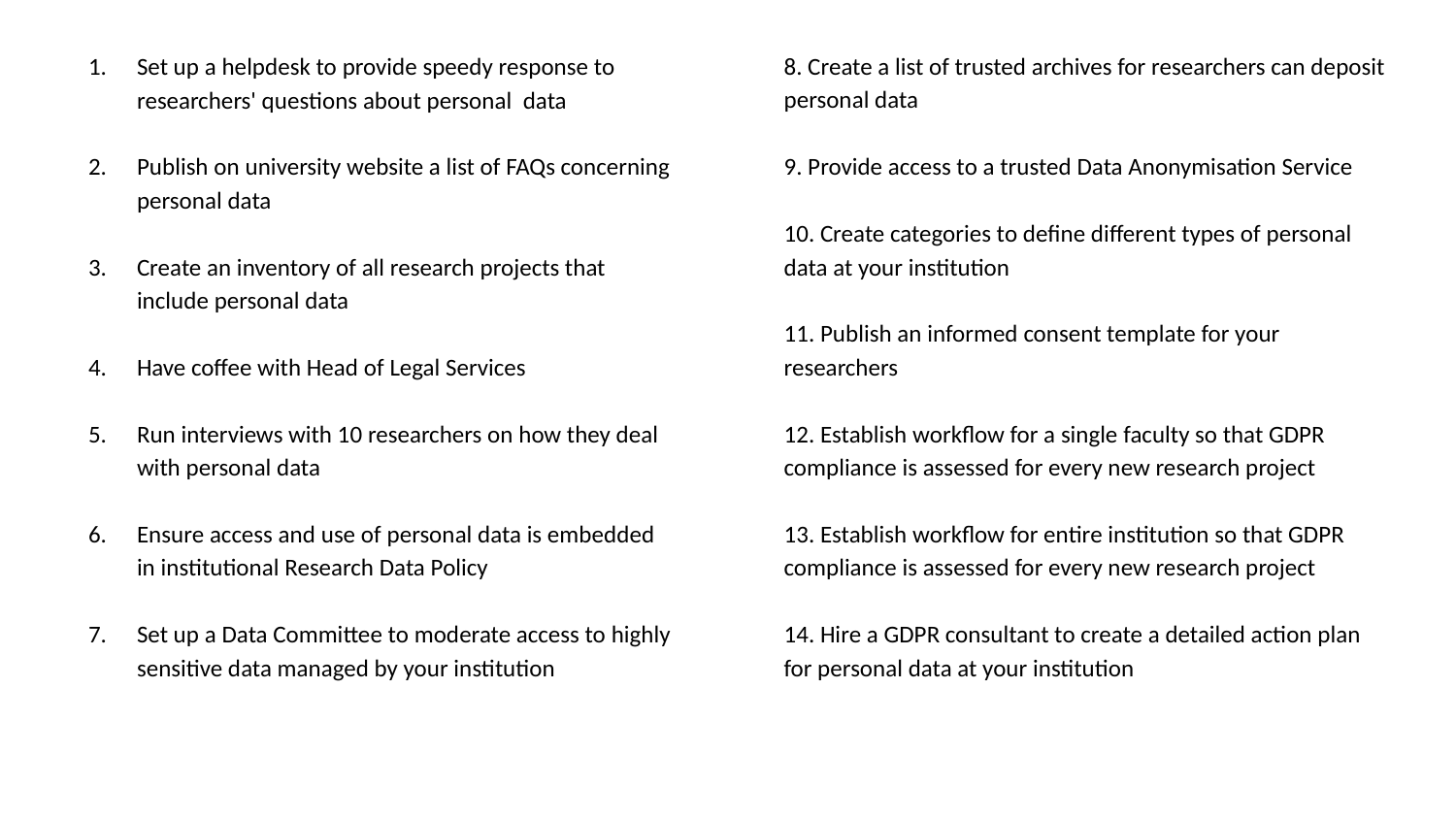

8. Create a list of trusted archives for researchers can deposit personal data

9. Provide access to a trusted Data Anonymisation Service

10. Create categories to define different types of personal data at your institution

11. Publish an informed consent template for your researchers

12. Establish workflow for a single faculty so that GDPR compliance is assessed for every new research project

13. Establish workflow for entire institution so that GDPR compliance is assessed for every new research project

14. Hire a GDPR consultant to create a detailed action plan for personal data at your institution

Set up a helpdesk to provide speedy response to researchers' questions about personal  data

Publish on university website a list of FAQs concerning personal data

Create an inventory of all research projects that include personal data

Have coffee with Head of Legal Services

Run interviews with 10 researchers on how they deal with personal data

Ensure access and use of personal data is embedded in institutional Research Data Policy

Set up a Data Committee to moderate access to highly sensitive data managed by your institution